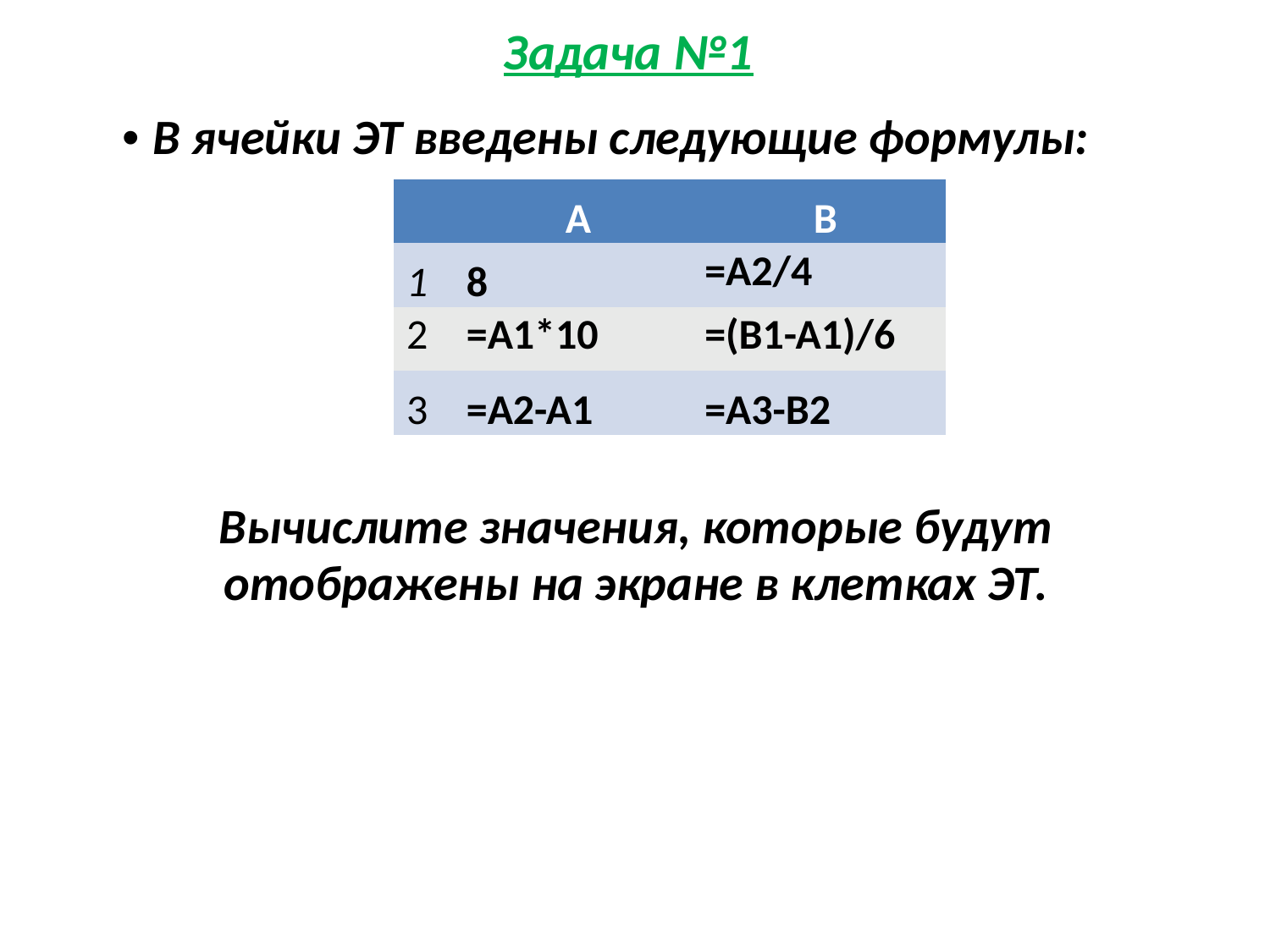

Задача №1
• В ячейки ЭТ введены следующие формулы:
|  | А | В |
| --- | --- | --- |
| 1 | 8 | =A2/4 |
| 2 | =A1\*10 | =(B1-A1)/6 |
| 3 | =A2-A1 | =А3-В2 |
Вычислите значения, которые будут
отображены на экране в клетках ЭТ.